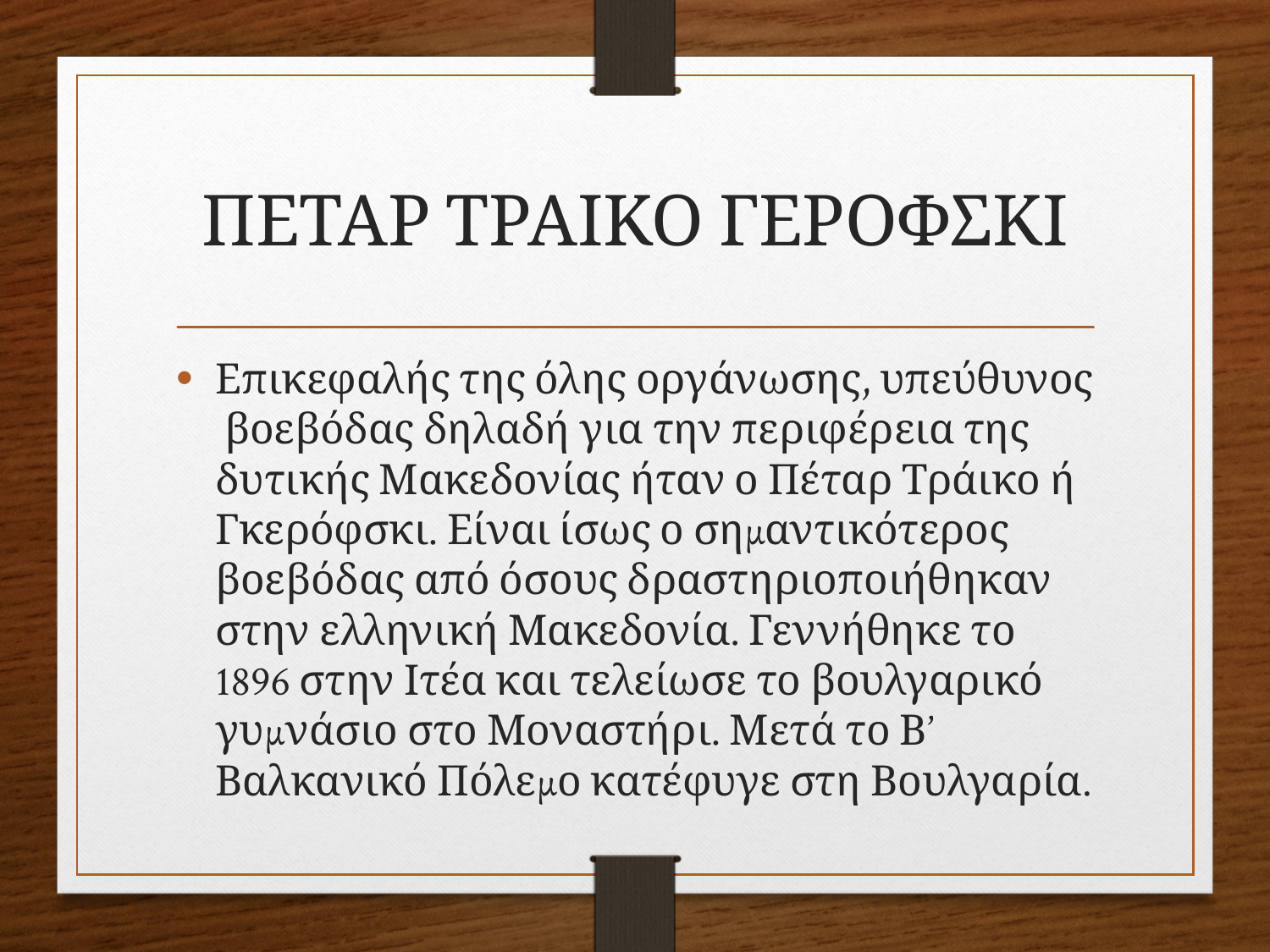

# ΠΕΤΑΡ ΤΡΑΙΚΟ ΓΕΡΟΦΣΚΙ
Επικεφαλής της όλης οργάνωσης, υπεύθυνος  βοεβόδας δηλαδή για την περιφέρεια της δυτικής Μακεδονίας ήταν ο Πέταρ Τράικο ή Γκερόφσκι. Είναι ίσως ο σημαντικότερος βοεβόδας από όσους δραστηριοποιήθηκαν στην ελληνική Μακεδονία. Γεννήθηκε το 1896 στην Ιτέα και τελείωσε το βουλγαρικό γυμνάσιο στο Μοναστήρι. Μετά το Β’ Βαλκανικό Πόλεμο κατέφυγε στη Βουλγαρία.